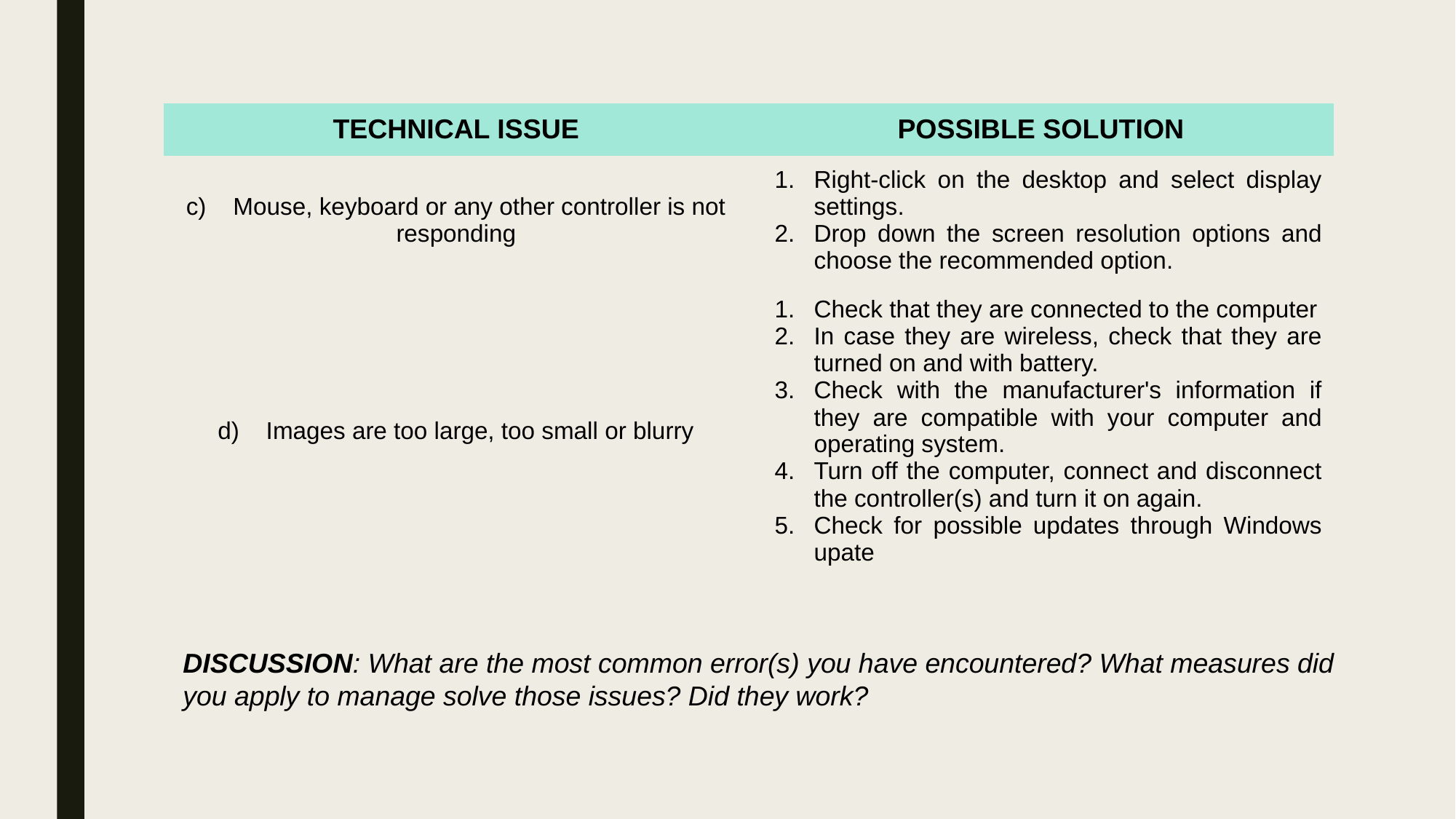

| TECHNICAL ISSUE | POSSIBLE SOLUTION |
| --- | --- |
| c) Mouse, keyboard or any other controller is not responding | Right-click on the desktop and select display settings. Drop down the screen resolution options and choose the recommended option. |
| d) Images are too large, too small or blurry | Check that they are connected to the computer In case they are wireless, check that they are turned on and with battery. Check with the manufacturer's information if they are compatible with your computer and operating system. Turn off the computer, connect and disconnect the controller(s) and turn it on again. Check for possible updates through Windows upate |

DISCUSSION: What are the most common error(s) you have encountered? What measures did you apply to manage solve those issues? Did they work?